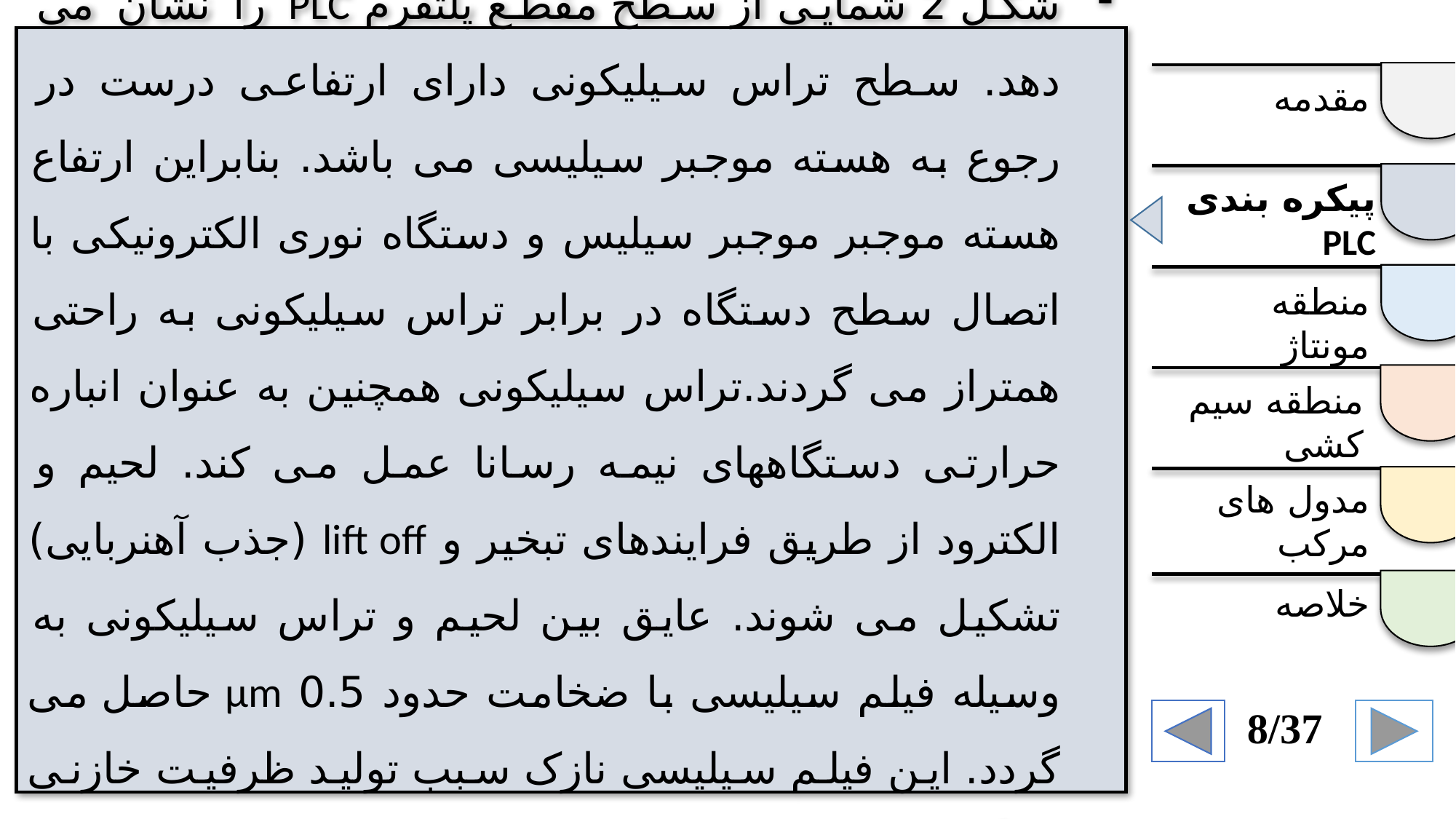

شکل 2 شمایی از سطح مقطع پلتفرم PLC را نشان می دهد. سطح تراس سیلیکونی دارای ارتفاعی درست در رجوع به هسته موجبر سیلیسی می باشد. بنابراین ارتفاع هسته موجبر موجبر سیلیس و دستگاه نوری الکترونیکی با اتصال سطح دستگاه در برابر تراس سیلیکونی به راحتی همتراز می گردند.تراس سیلیکونی همچنین به عنوان انباره حرارتی دستگاههای نیمه رسانا عمل می کند. لحیم و الکترود از طریق فرایندهای تبخیر و lift off (جذب آهنربایی) تشکیل می شوند. عایق بین لحیم و تراس سیلیکونی به وسیله فیلم سیلیسی با ضخامت حدود 0.5 µm حاصل می گردد. این فیلم سیلیسی نازک سبب تولید ظرفیت خازنی بزرگ بین لحیم و تراس سیلیکونی می شود.

مقدمه

پیکره بندی PLC

منطقه مونتاژ

منطقه سیم کشی

مدول های مرکب

خلاصه
8/37